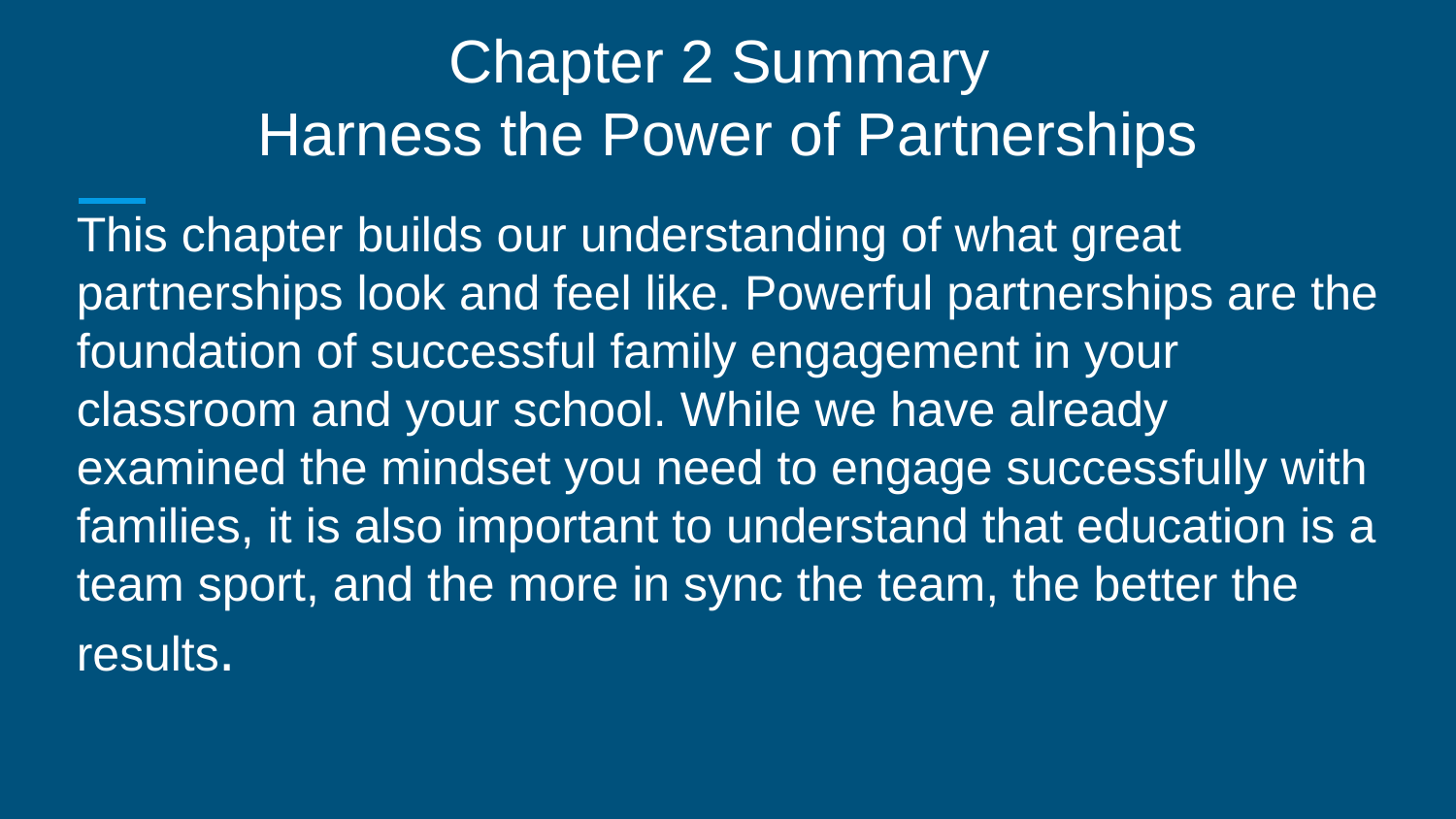

# Chapter 2 Summary
Harness the Power of Partnerships
This chapter builds our understanding of what great partnerships look and feel like. Powerful partnerships are the foundation of successful family engagement in your classroom and your school. While we have already examined the mindset you need to engage successfully with families, it is also important to understand that education is a team sport, and the more in sync the team, the better the results.